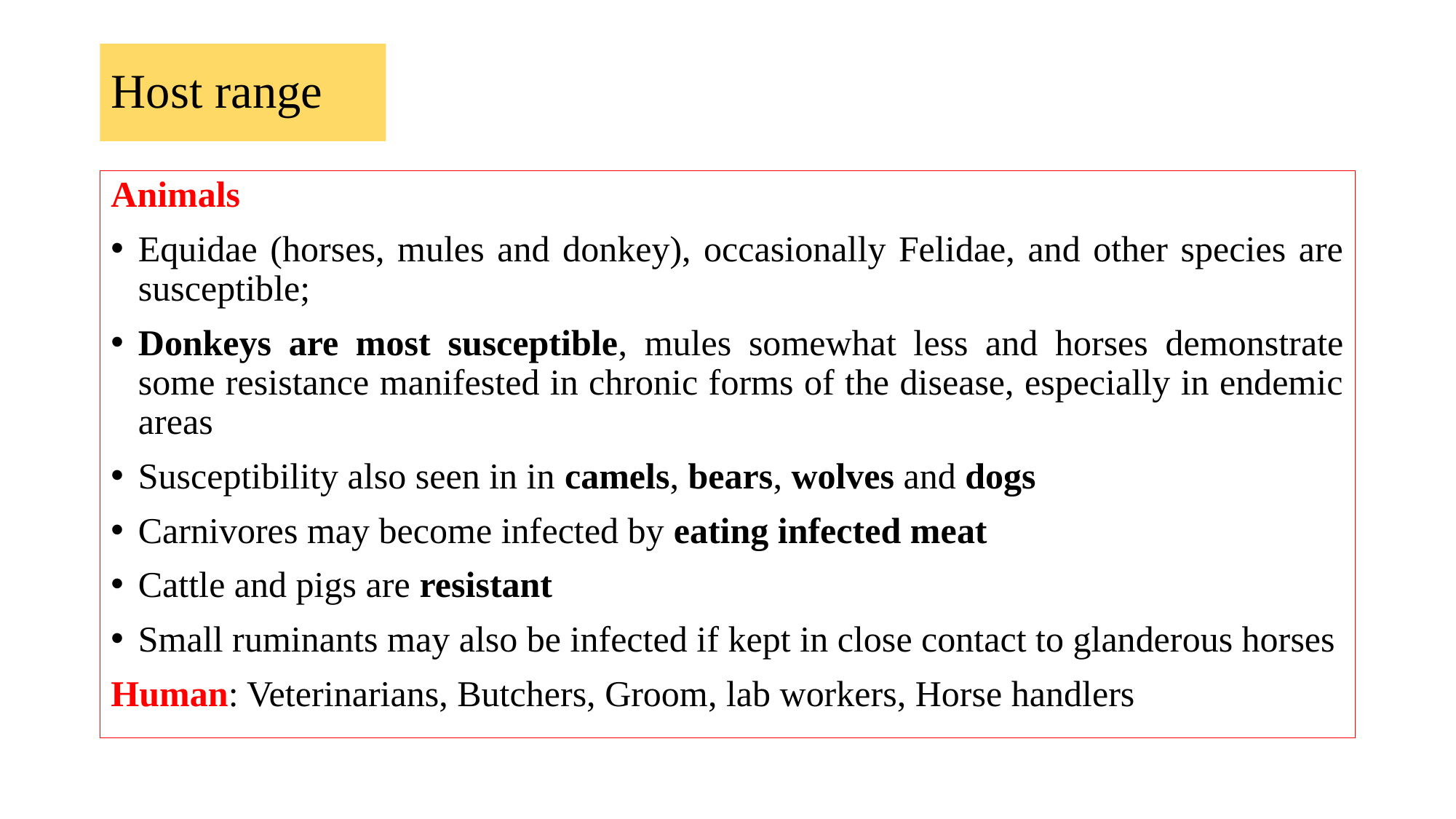

# Host range
Animals
Equidae (horses, mules and donkey), occasionally Felidae, and other species are susceptible;
Donkeys are most susceptible, mules somewhat less and horses demonstrate some resistance manifested in chronic forms of the disease, especially in endemic areas
Susceptibility also seen in in camels, bears, wolves and dogs
Carnivores may become infected by eating infected meat
Cattle and pigs are resistant
Small ruminants may also be infected if kept in close contact to glanderous horses
Human: Veterinarians, Butchers, Groom, lab workers, Horse handlers